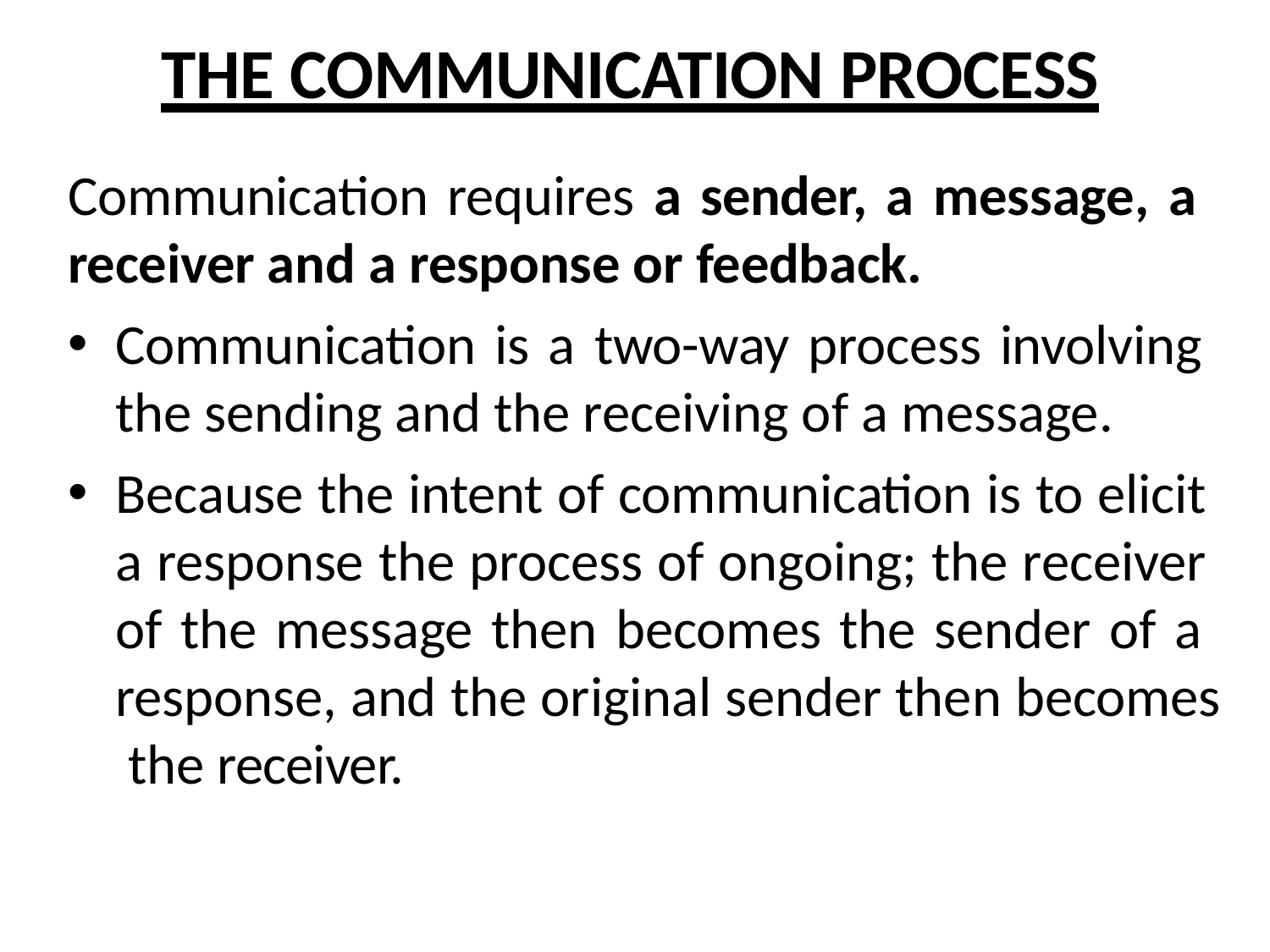

# THE COMMUNICATION PROCESS
Communication requires a sender, a message, a  receiver and a response or feedback.
Communication is a two-way process involving  the sending and the receiving of a message.
Because the intent of communication is to elicit  a response the process of ongoing; the receiver  of the message then becomes the sender of a  response, and the original sender then becomes  the receiver.